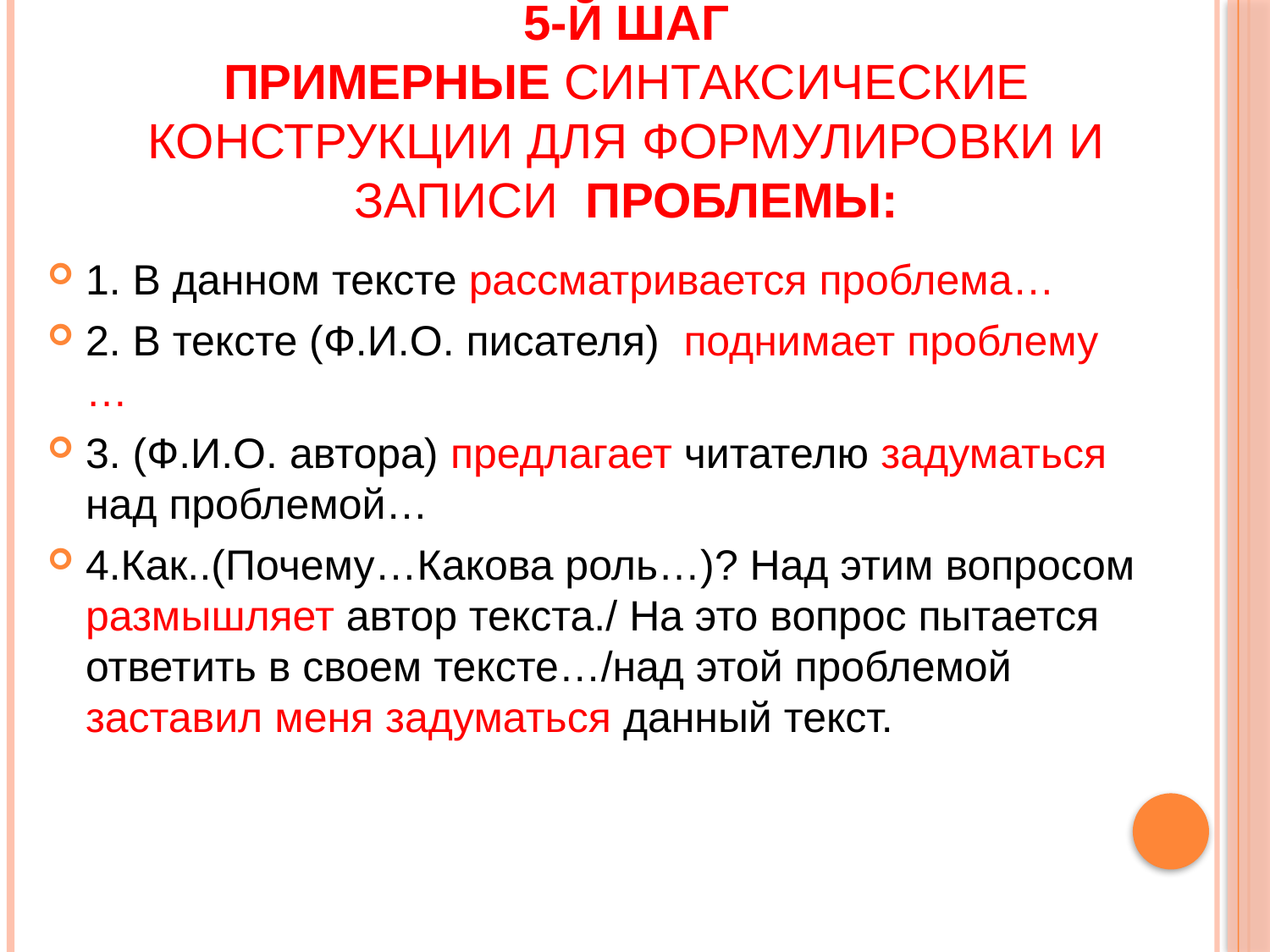

# 5-й шаг Примерные синтаксические конструкции для формулировки и записи  проблемы:
1. В данном тексте рассматривается проблема…
2. В тексте (Ф.И.О. писателя)  поднимает проблему …
3. (Ф.И.О. автора) предлагает читателю задуматься над проблемой…
4.Как..(Почему…Какова роль…)? Над этим вопросом размышляет автор текста./ На это вопрос пытается ответить в своем тексте…/над этой проблемой заставил меня задуматься данный текст.